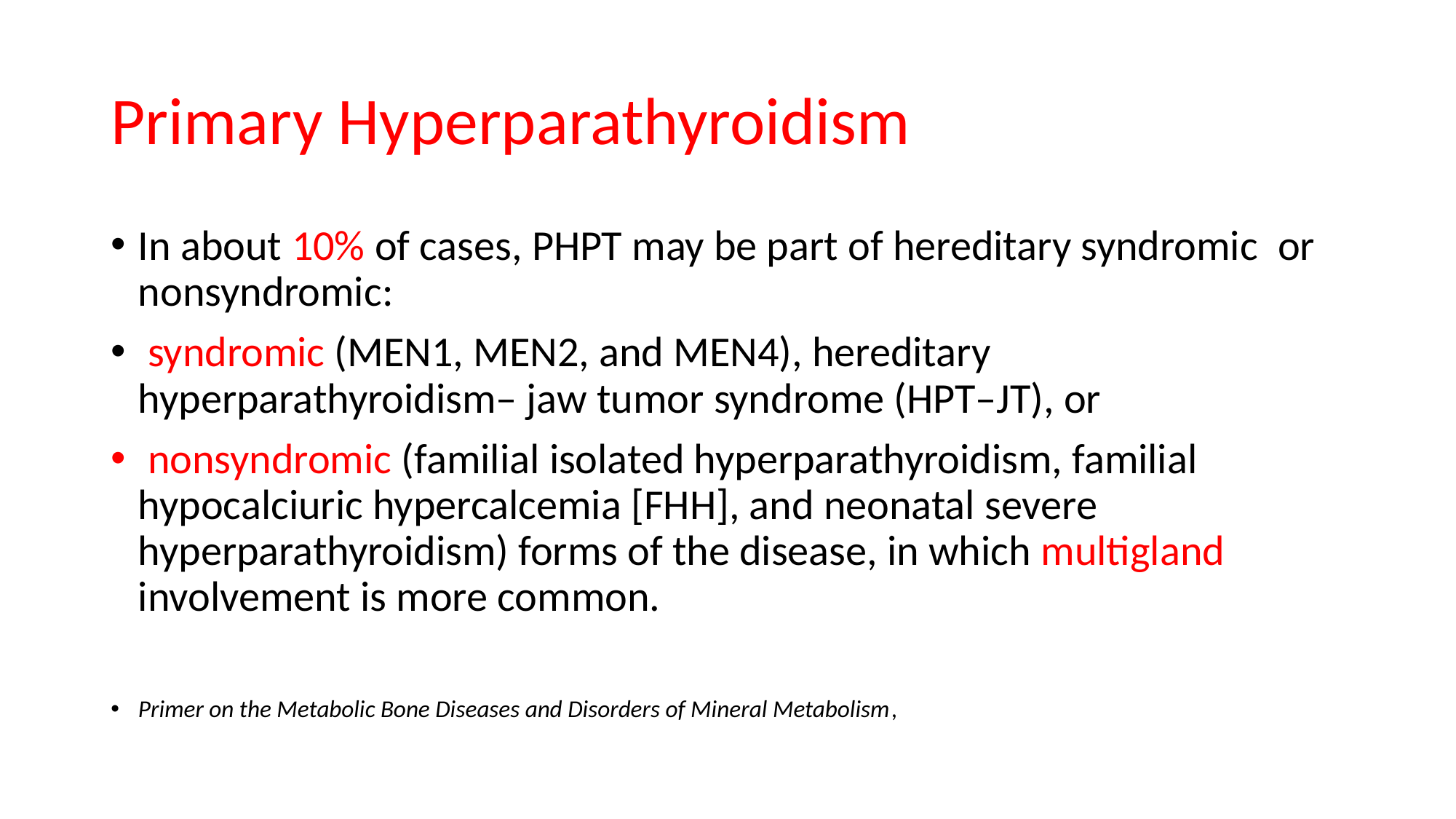

# Primary Hyperparathyroidism
In about 10% of cases, PHPT may be part of hereditary syndromic  or nonsyndromic:
 syndromic (MEN1, MEN2, and MEN4), hereditary hyperparathyroidism– jaw tumor syndrome (HPT–JT), or
 nonsyndromic (familial isolated hyperparathyroidism, familial hypocalciuric hypercalcemia [FHH], and neonatal severe hyperparathyroidism) forms of the disease, in which multigland involvement is more common.

Primer on the Metabolic Bone Diseases and Disorders of Mineral Metabolism,